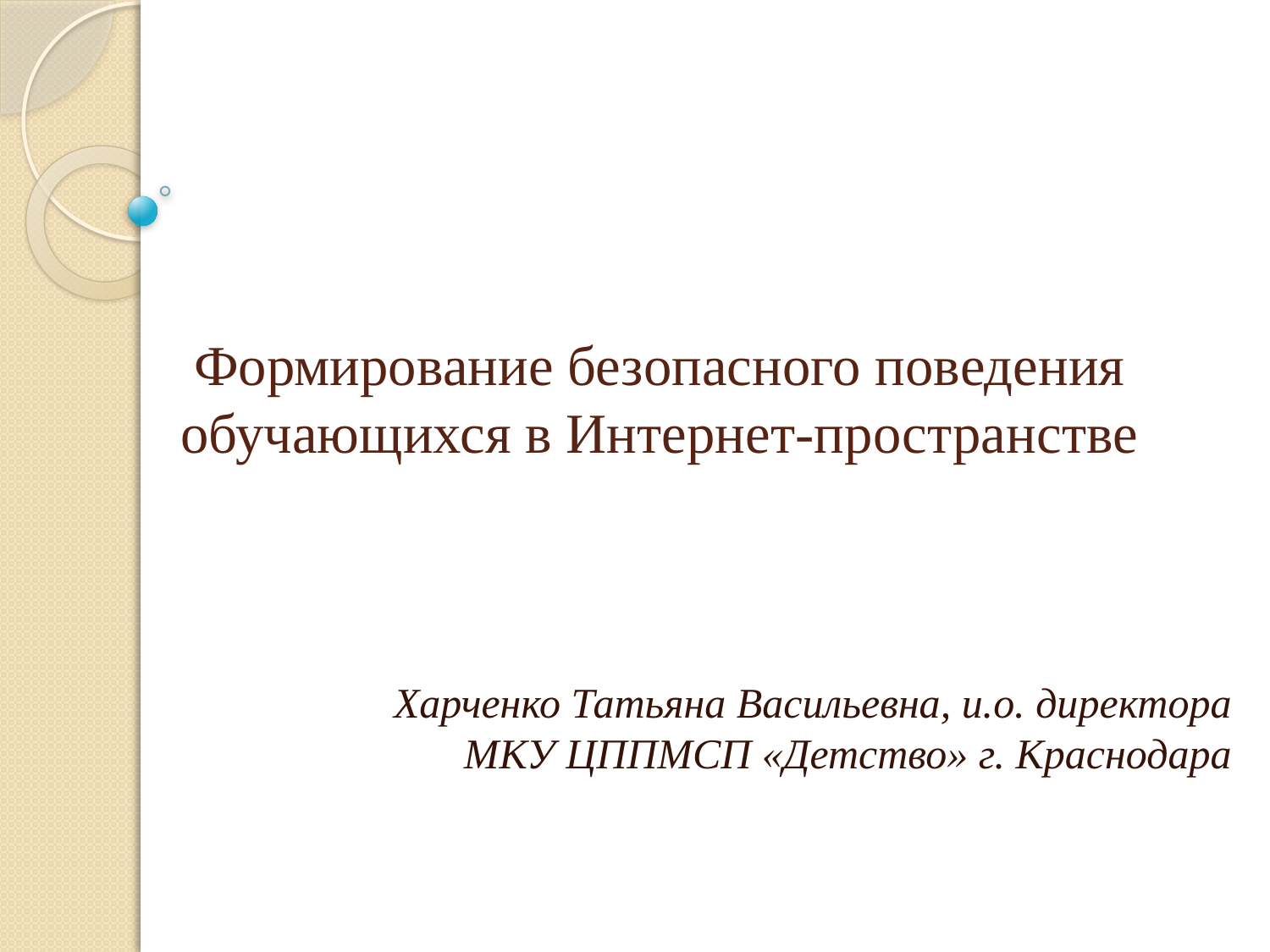

# Формирование безопасного поведения обучающихся в Интернет-пространстве
Харченко Татьяна Васильевна, и.о. директора МКУ ЦППМСП «Детство» г. Краснодара